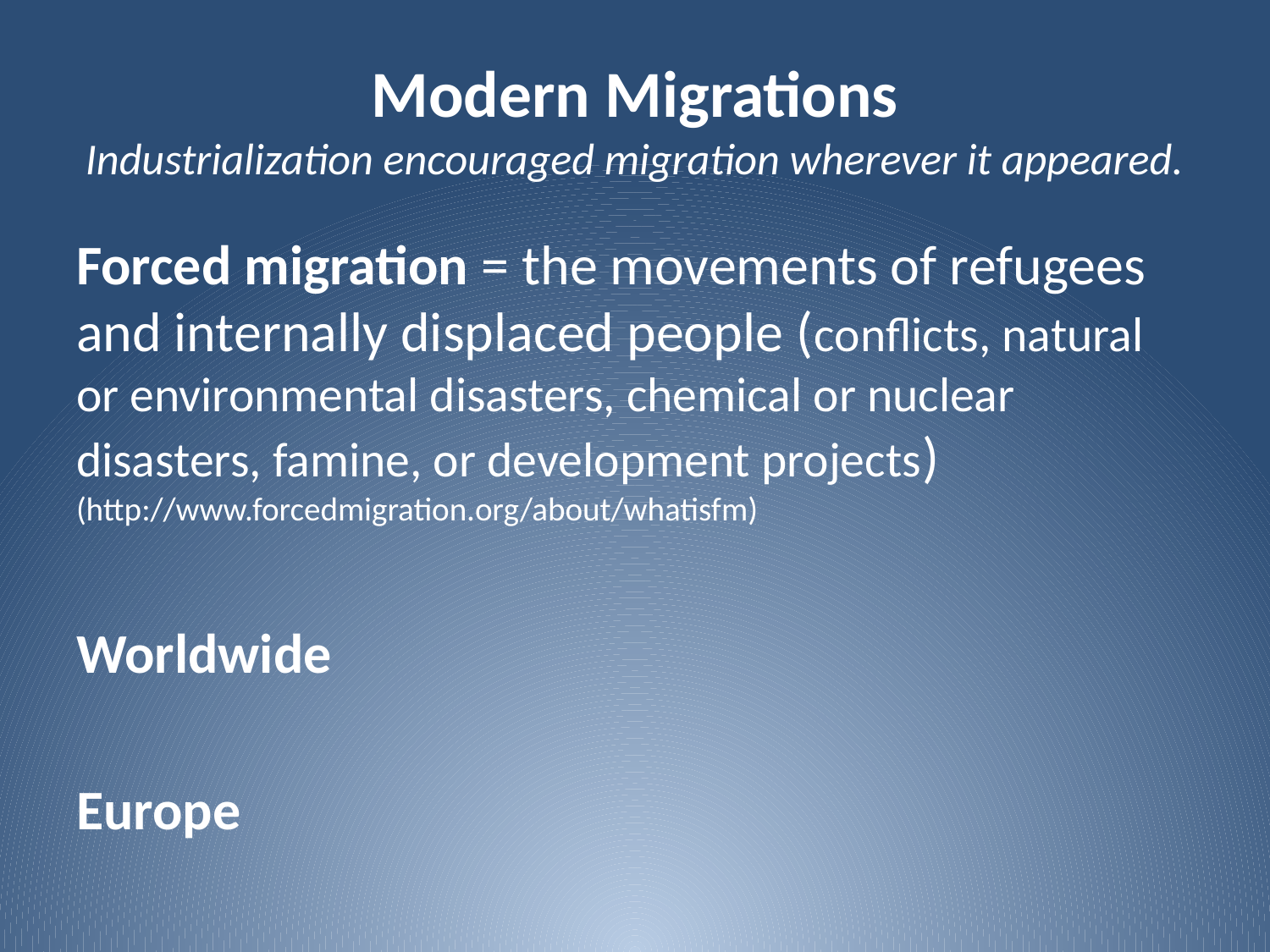

# Modern Migrations Industrialization encouraged migration wherever it appeared.
Forced migration = the movements of refugees and internally displaced people (conflicts, natural or environmental disasters, chemical or nuclear disasters, famine, or development projects)
(http://www.forcedmigration.org/about/whatisfm)

Worldwide

Europe